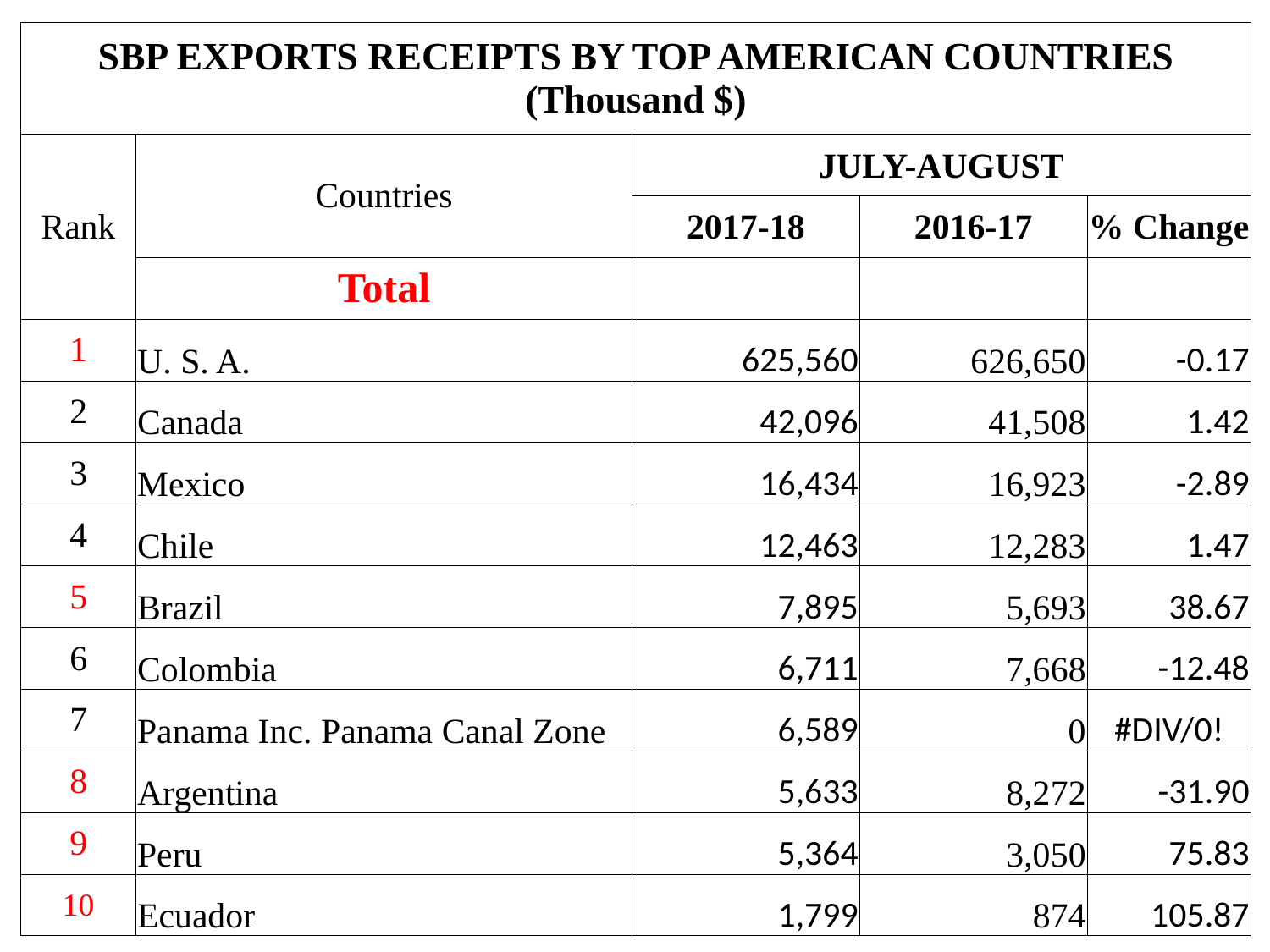

| SBP EXPORTS RECEIPTS BY TOP AMERICAN COUNTRIES (Thousand $) |  |  |  |  |
| --- | --- | --- | --- | --- |
| Rank | Countries | JULY-AUGUST |  |  |
|  |  | 2017-18 | 2016-17 | % Change |
|  | Total |  |  |  |
| 1 | U. S. A. | 625,560 | 626,650 | -0.17 |
| 2 | Canada | 42,096 | 41,508 | 1.42 |
| 3 | Mexico | 16,434 | 16,923 | -2.89 |
| 4 | Chile | 12,463 | 12,283 | 1.47 |
| 5 | Brazil | 7,895 | 5,693 | 38.67 |
| 6 | Colombia | 6,711 | 7,668 | -12.48 |
| 7 | Panama Inc. Panama Canal Zone | 6,589 | 0 | #DIV/0! |
| 8 | Argentina | 5,633 | 8,272 | -31.90 |
| 9 | Peru | 5,364 | 3,050 | 75.83 |
| 10 | Ecuador | 1,799 | 874 | 105.87 |